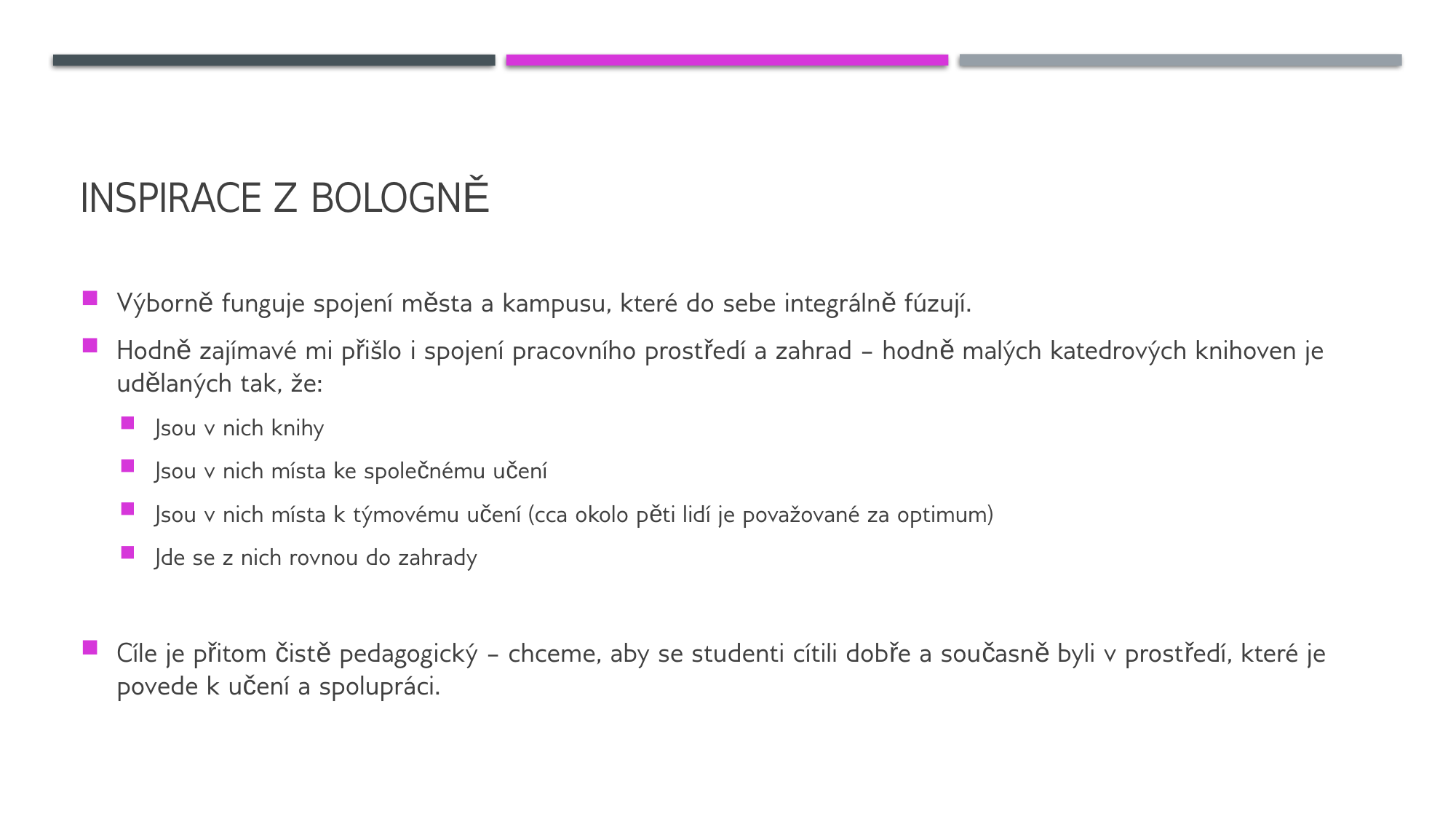

# Inspirace z Bologně
Výborně funguje spojení města a kampusu, které do sebe integrálně fúzují.
Hodně zajímavé mi přišlo i spojení pracovního prostředí a zahrad – hodně malých katedrových knihoven je udělaných tak, že:
Jsou v nich knihy
Jsou v nich místa ke společnému učení
Jsou v nich místa k týmovému učení (cca okolo pěti lidí je považované za optimum)
Jde se z nich rovnou do zahrady

Cíle je přitom čistě pedagogický – chceme, aby se studenti cítili dobře a současně byli v prostředí, které je povede k učení a spolupráci.